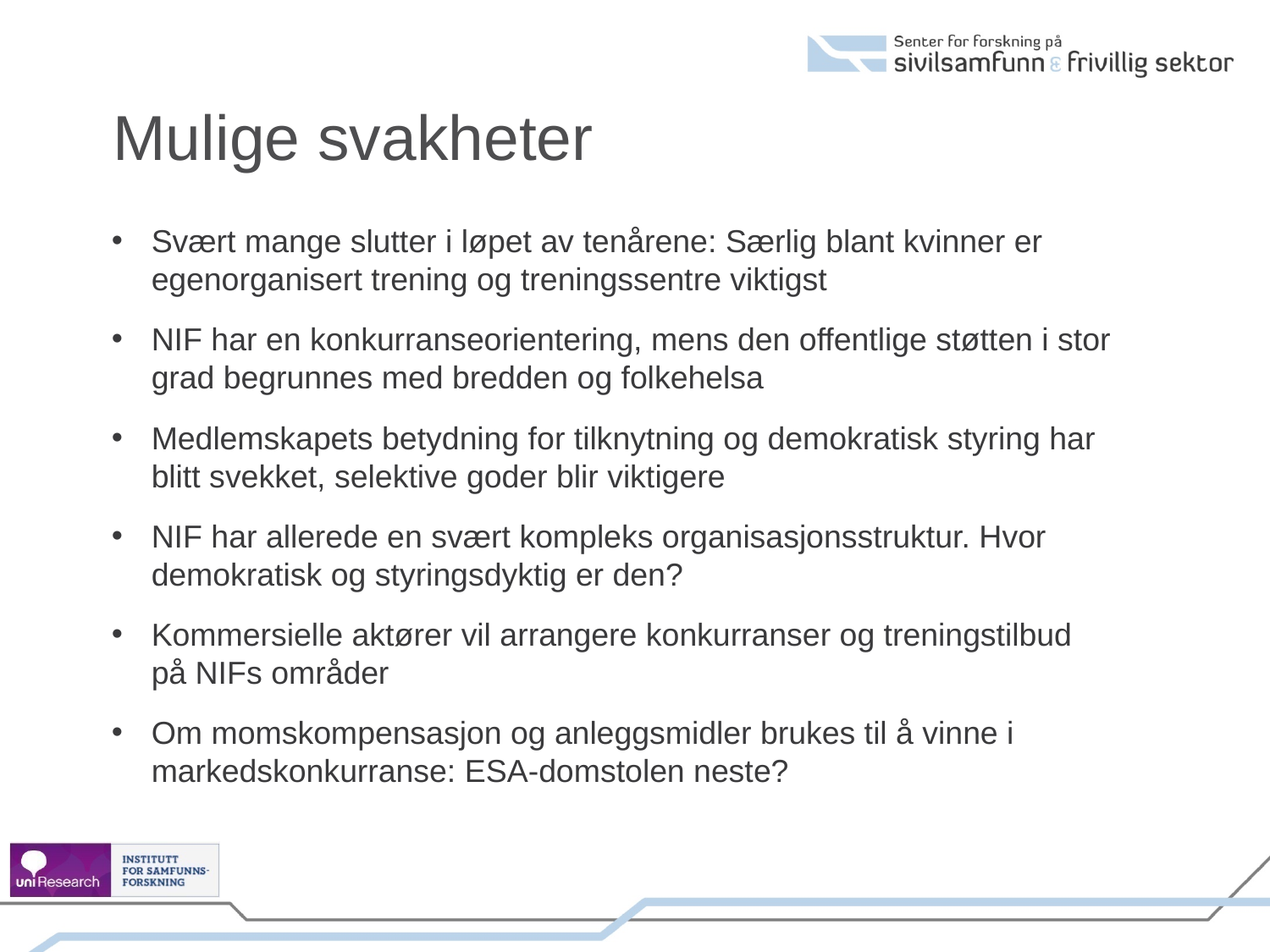

Mulige svakheter
Svært mange slutter i løpet av tenårene: Særlig blant kvinner er egenorganisert trening og treningssentre viktigst
NIF har en konkurranseorientering, mens den offentlige støtten i stor grad begrunnes med bredden og folkehelsa
Medlemskapets betydning for tilknytning og demokratisk styring har blitt svekket, selektive goder blir viktigere
NIF har allerede en svært kompleks organisasjonsstruktur. Hvor demokratisk og styringsdyktig er den?
Kommersielle aktører vil arrangere konkurranser og treningstilbud på NIFs områder
Om momskompensasjon og anleggsmidler brukes til å vinne i markedskonkurranse: ESA-domstolen neste?